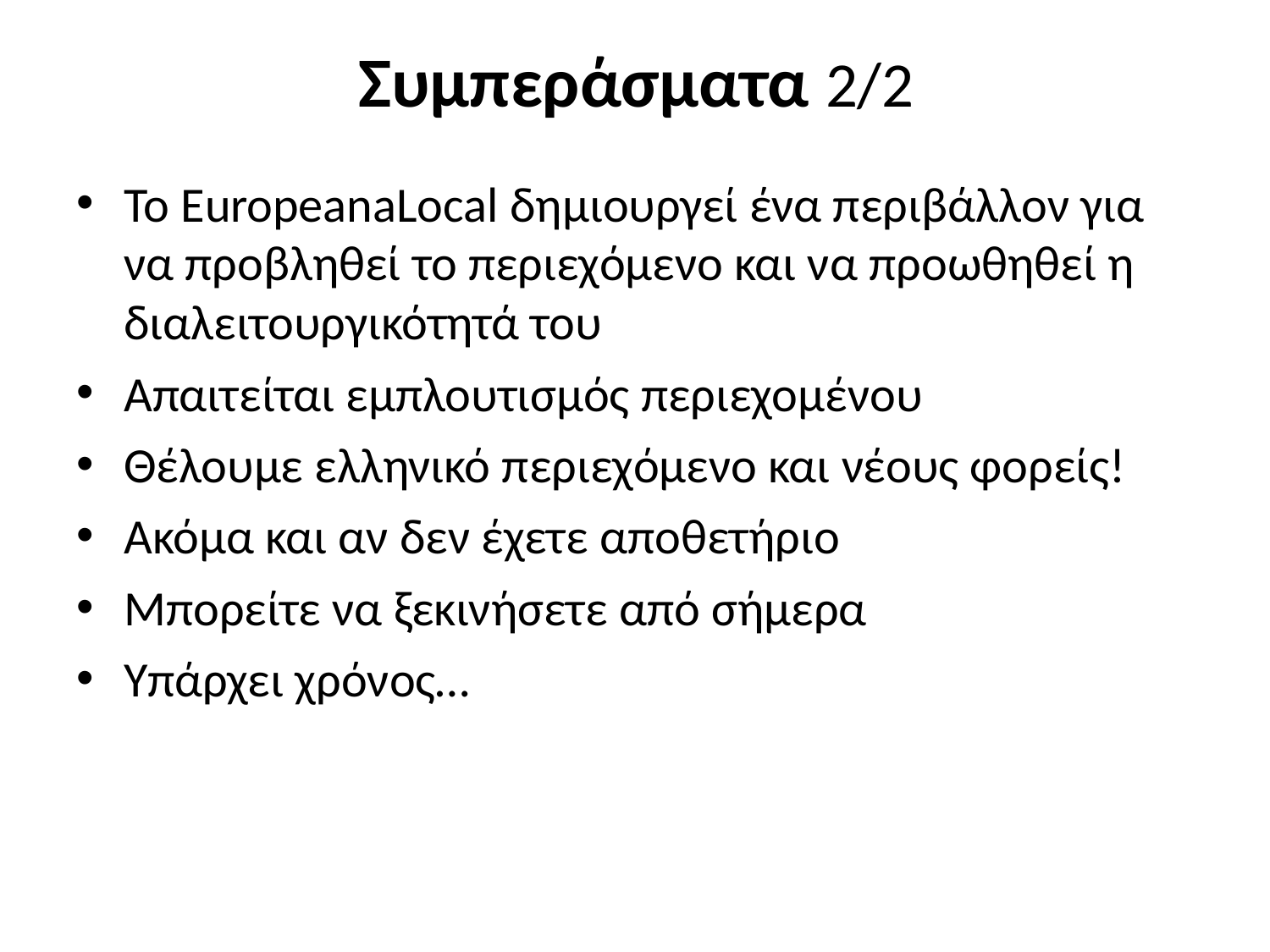

# Συμπεράσματα 2/2
Το EuropeanaLocal δημιουργεί ένα περιβάλλον για να προβληθεί το περιεχόμενο και να προωθηθεί η διαλειτουργικότητά του
Απαιτείται εμπλουτισμός περιεχομένου
Θέλουμε ελληνικό περιεχόμενο και νέους φορείς!
Ακόμα και αν δεν έχετε αποθετήριο
Μπορείτε να ξεκινήσετε από σήμερα
Υπάρχει χρόνος…